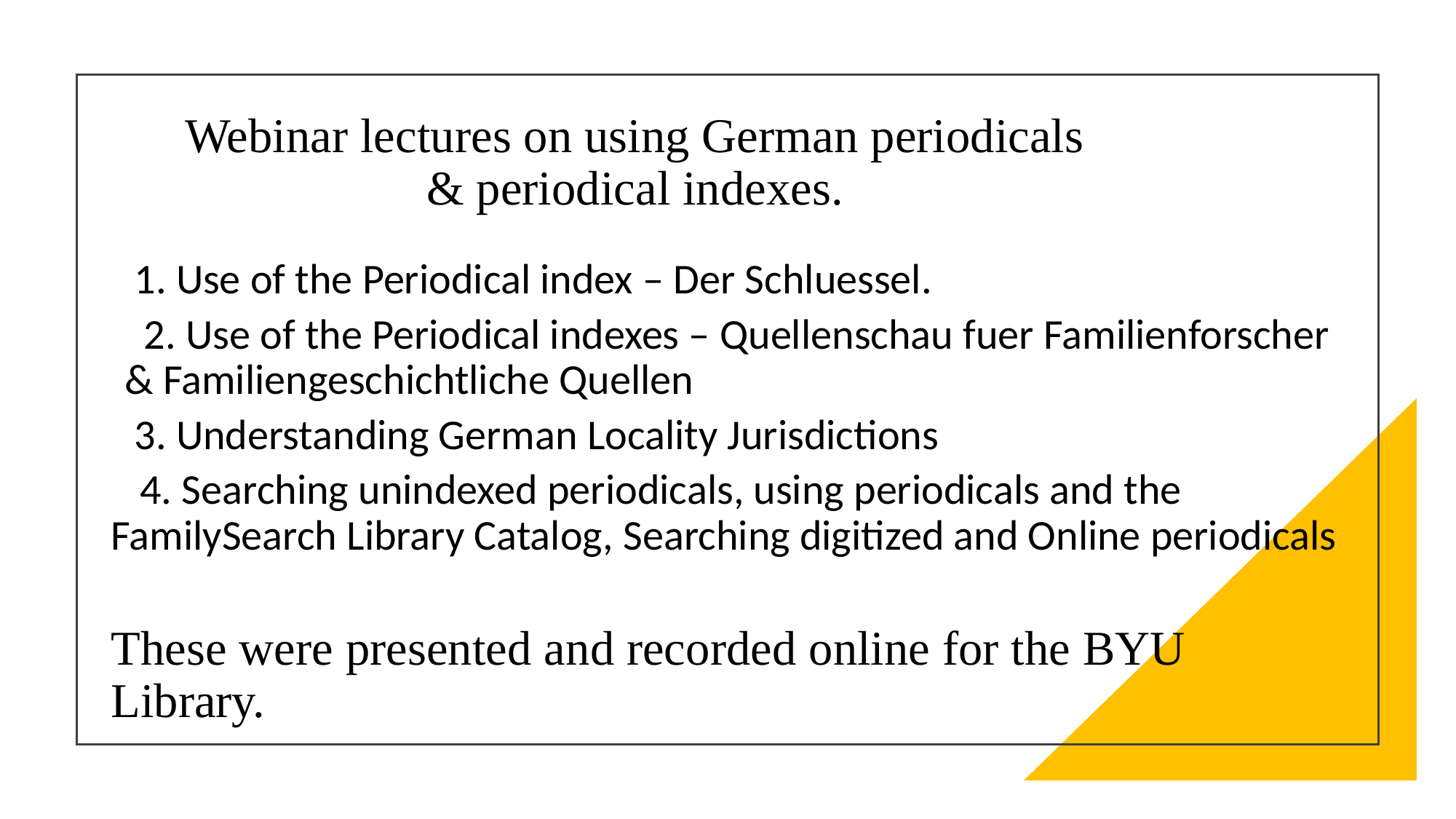

# Webinar lectures on using German periodicals & periodical indexes.
 1. Use of the Periodical index – Der Schluessel.
  2. Use of the Periodical indexes – Quellenschau fuer Familienforscher & Familiengeschichtliche Quellen
 3. Understanding German Locality Jurisdictions
   4. Searching unindexed periodicals, using periodicals and the FamilySearch Library Catalog, Searching digitized and Online periodicals

These were presented and recorded online for the BYU  Library.